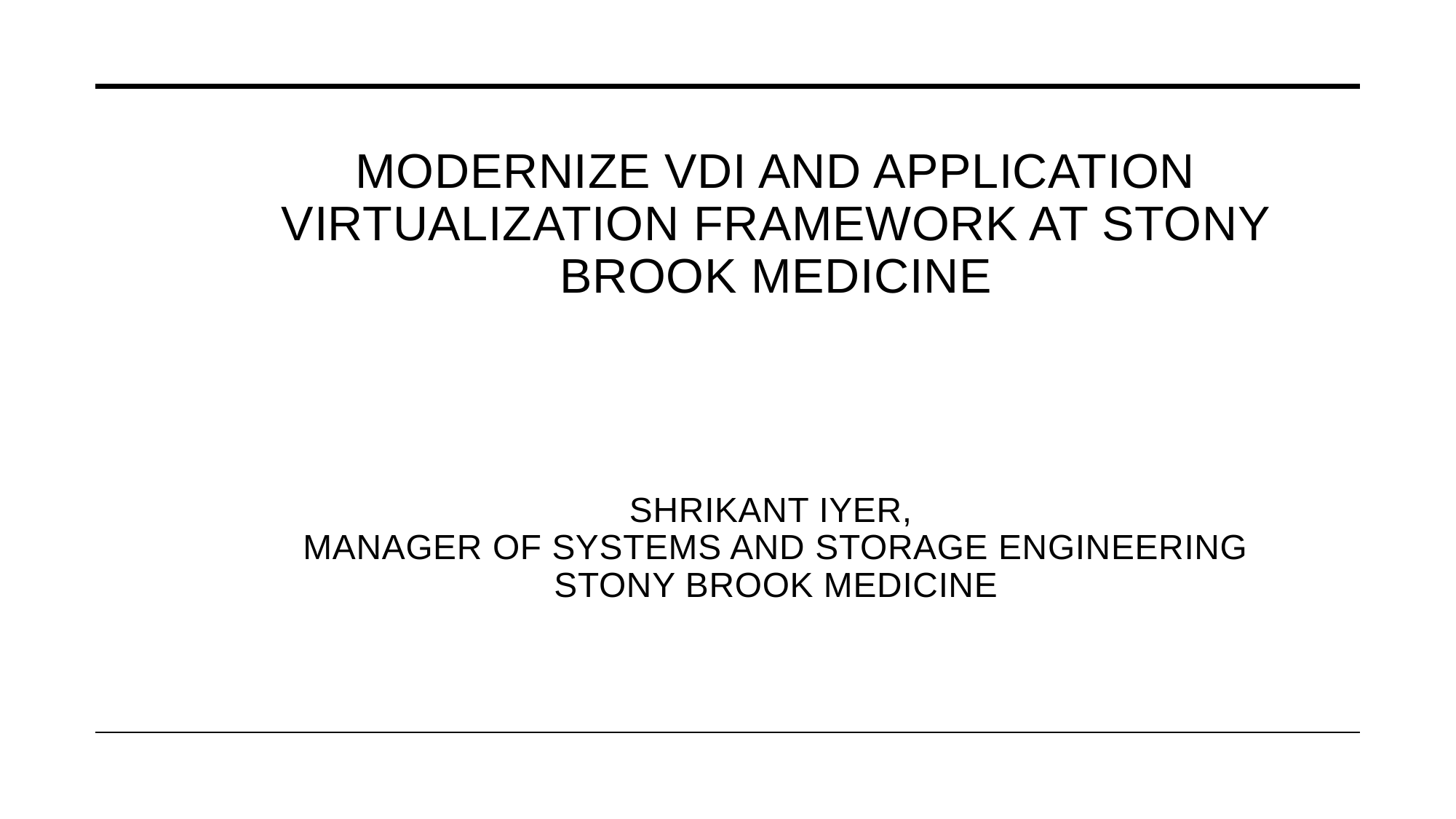

# ModerNize VDI and application virtualization framework at Stony Brook Medicine Shrikant Iyer, Manager of Systems and Storage Engineering Stony Brook medicine